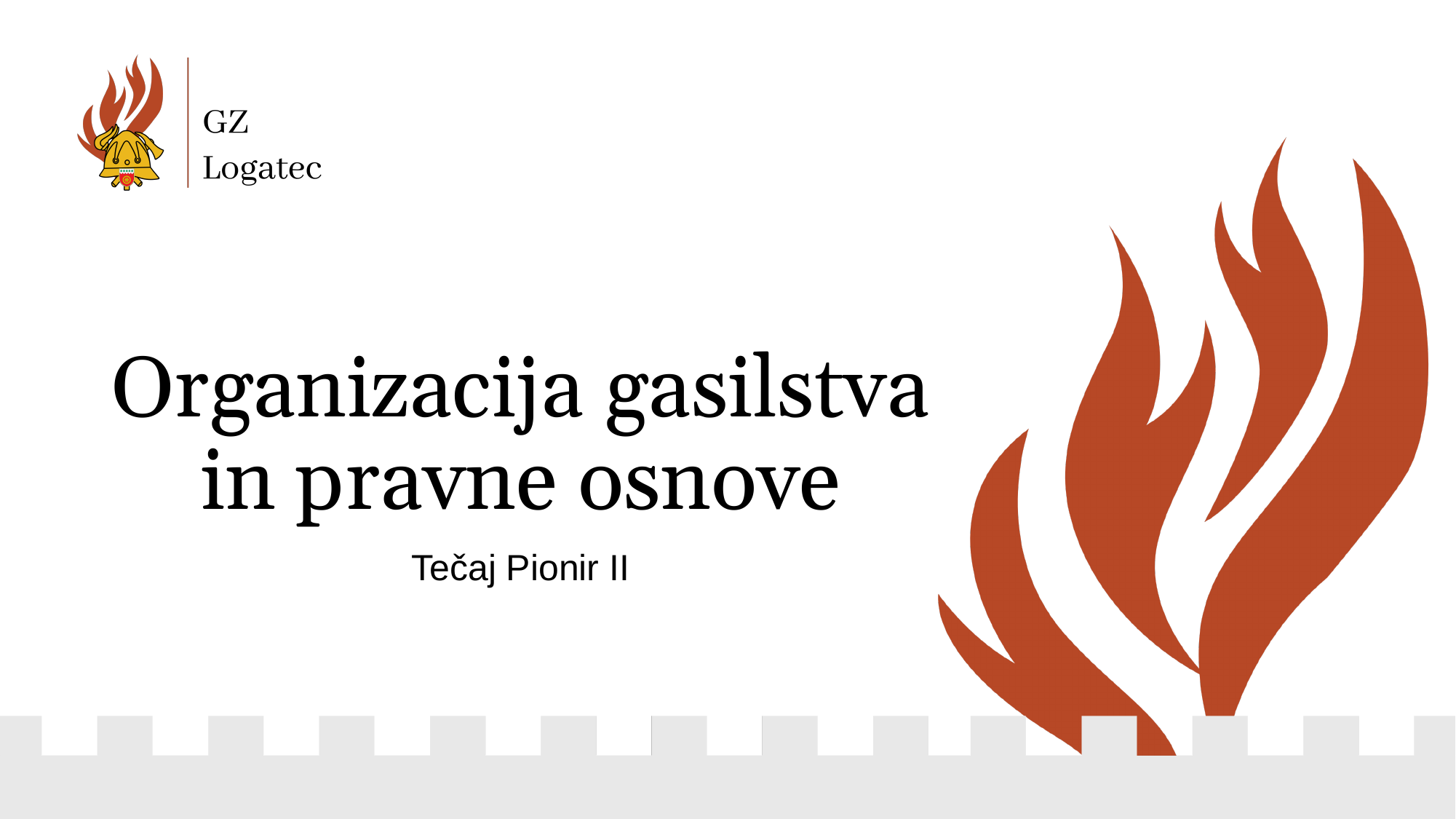

# Organizacija gasilstva in pravne osnove
Tečaj Pionir II